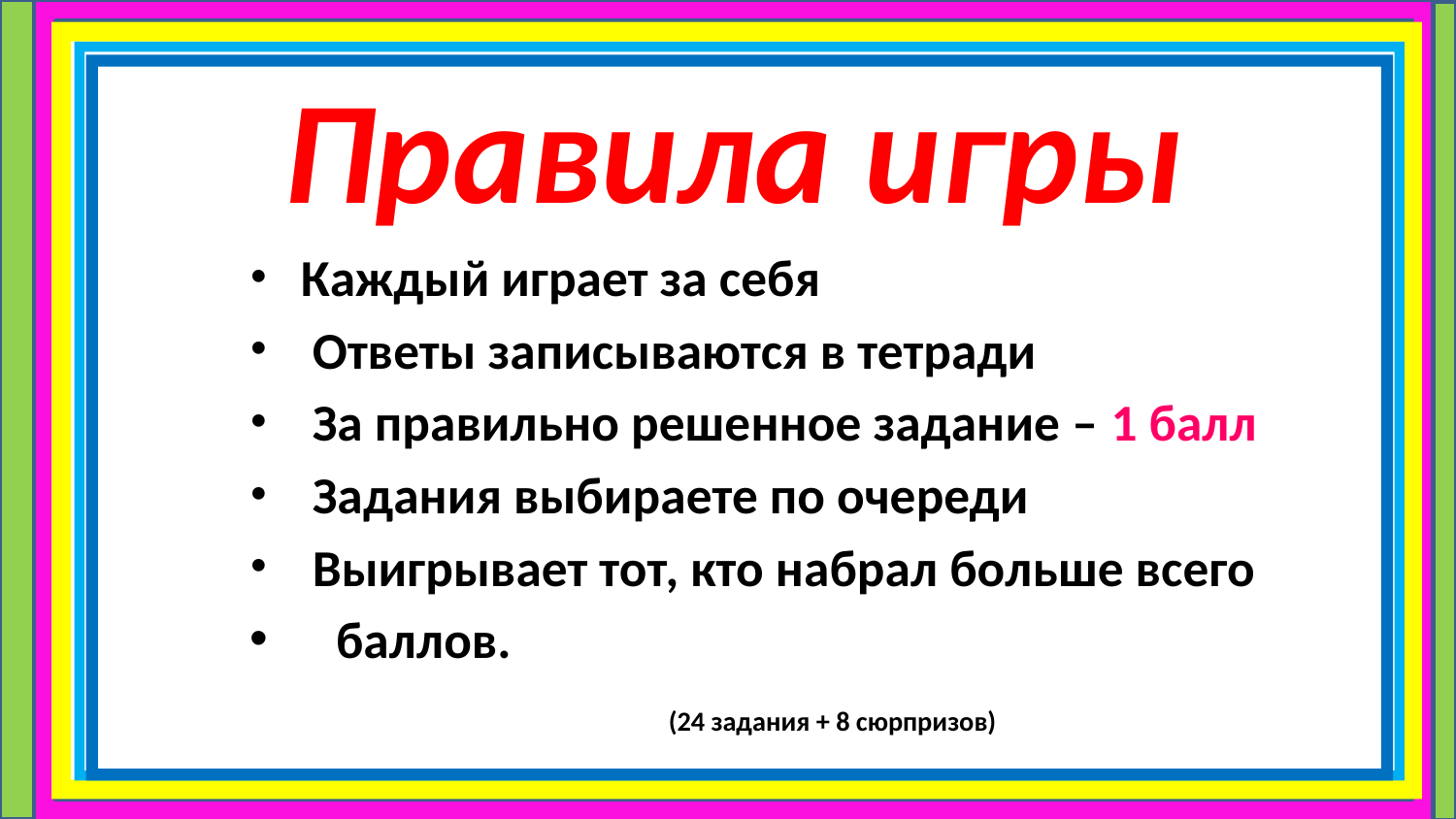

# Правила игры
Каждый играет за себя
 Ответы записываются в тетради
 За правильно решенное задание – 1 балл
 Задания выбираете по очереди
 Выигрывает тот, кто набрал больше всего
   баллов.
                                    (24 задания + 8 сюрпризов)